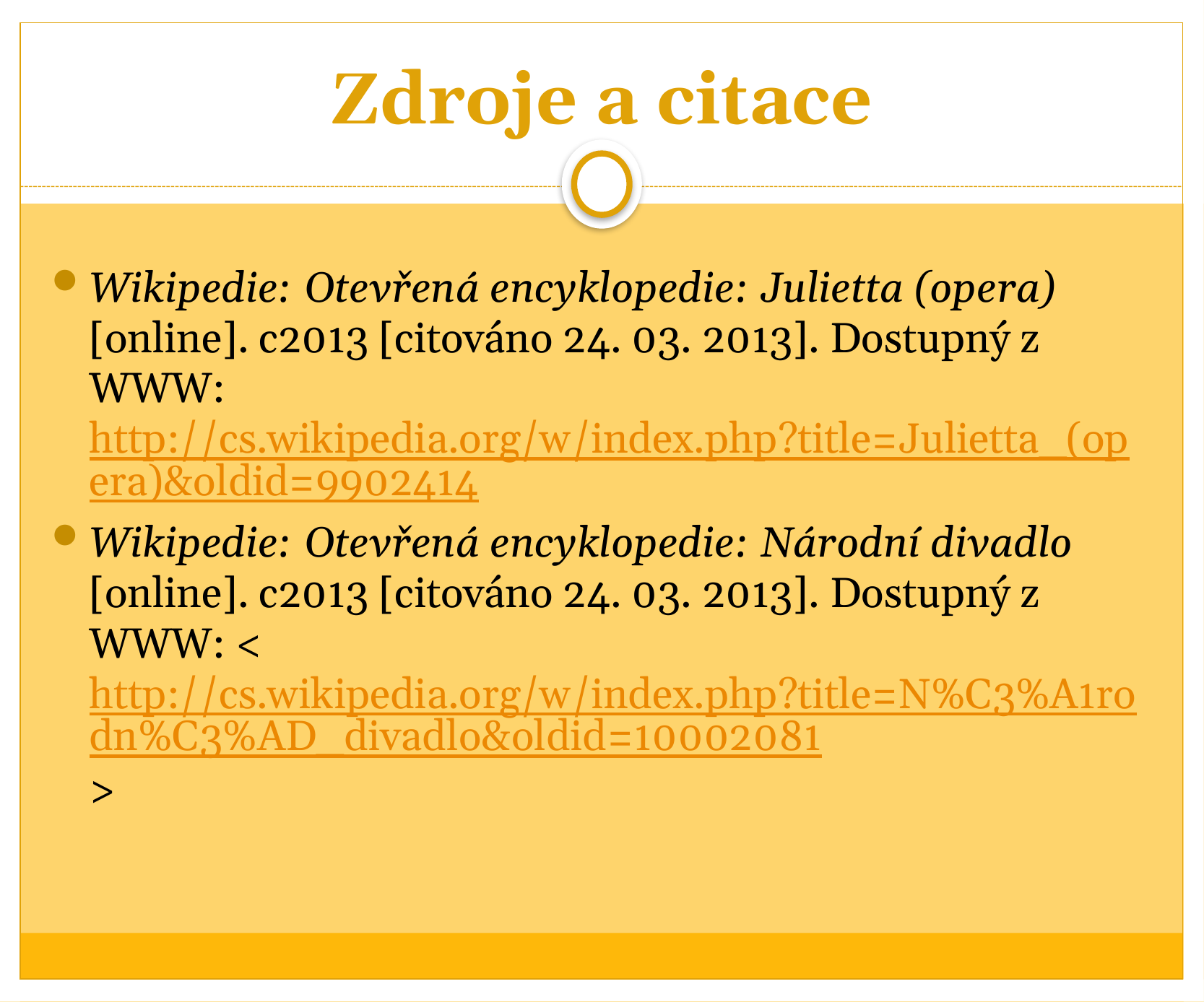

# Zdroje a citace
Wikipedie: Otevřená encyklopedie: Julietta (opera) [online]. c2013 [citováno 24. 03. 2013]. Dostupný z WWW: http://cs.wikipedia.org/w/index.php?title=Julietta_(opera)&oldid=9902414
Wikipedie: Otevřená encyklopedie: Národní divadlo [online]. c2013 [citováno 24. 03. 2013]. Dostupný z WWW: <http://cs.wikipedia.org/w/index.php?title=N%C3%A1rodn%C3%AD_divadlo&oldid=10002081>